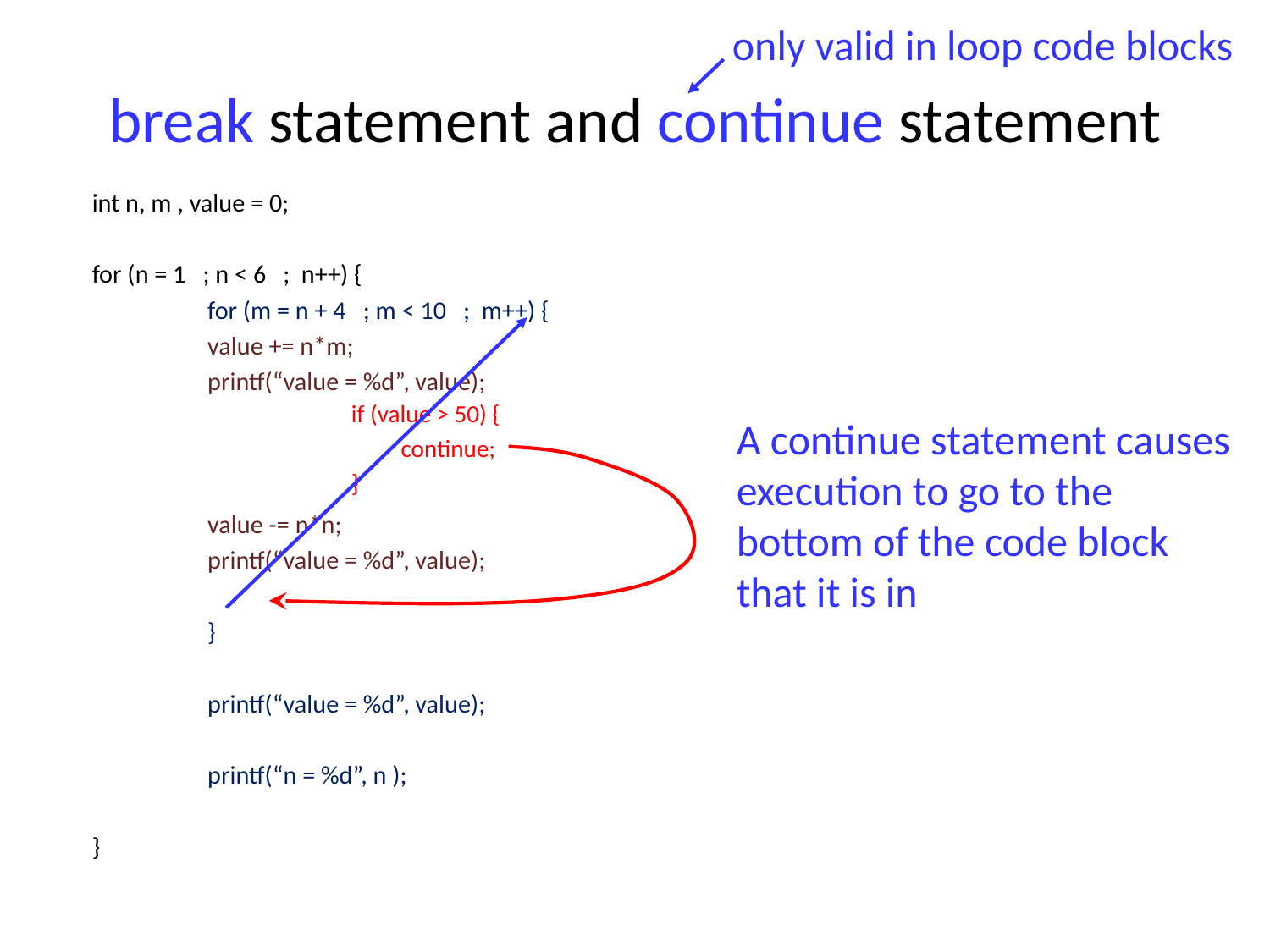

only valid in loop code blocks
# break statement and continue statement
int n, m , value = 0;

for (n = 1   ; n < 6   ;  n++) {
	for (m = n + 4   ; m < 10   ;  m++) {
		value += n*m;
		printf(“value = %d”, value);

		value -= n*n;
		printf(“value = %d”, value);

	}

	printf(“value = %d”, value);

	printf(“n = %d”, n );

}
if (value > 50) {
         continue;
}
A continue statement causes execution to go to the bottom of the code block that it is in